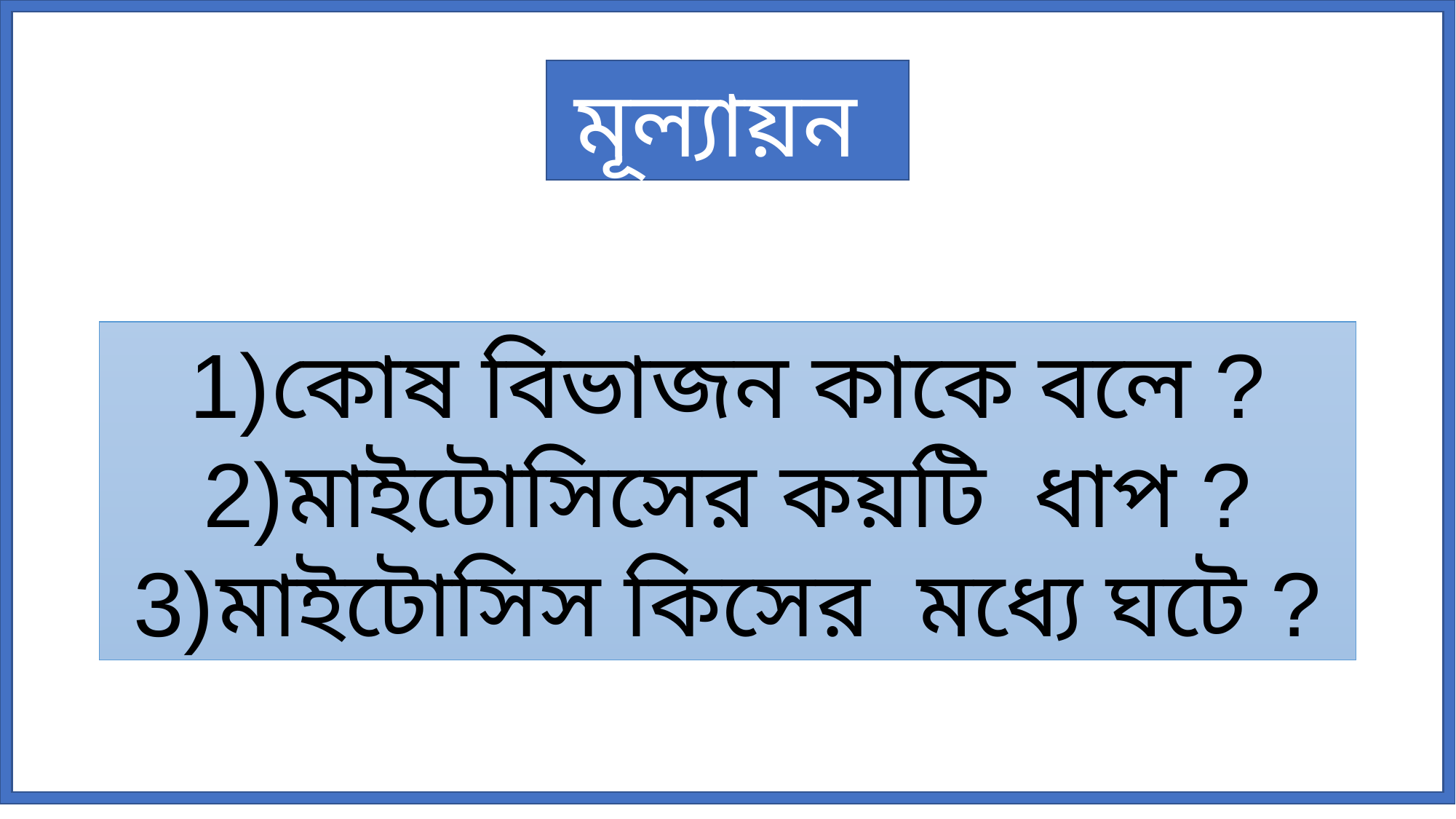

মূল্যায়ন
কোষ বিভাজন কাকে বলে ?
মাইটোসিসের কয়টি  ধাপ ?
মাইটোসিস কিসের  মধ্যে ঘটে ?